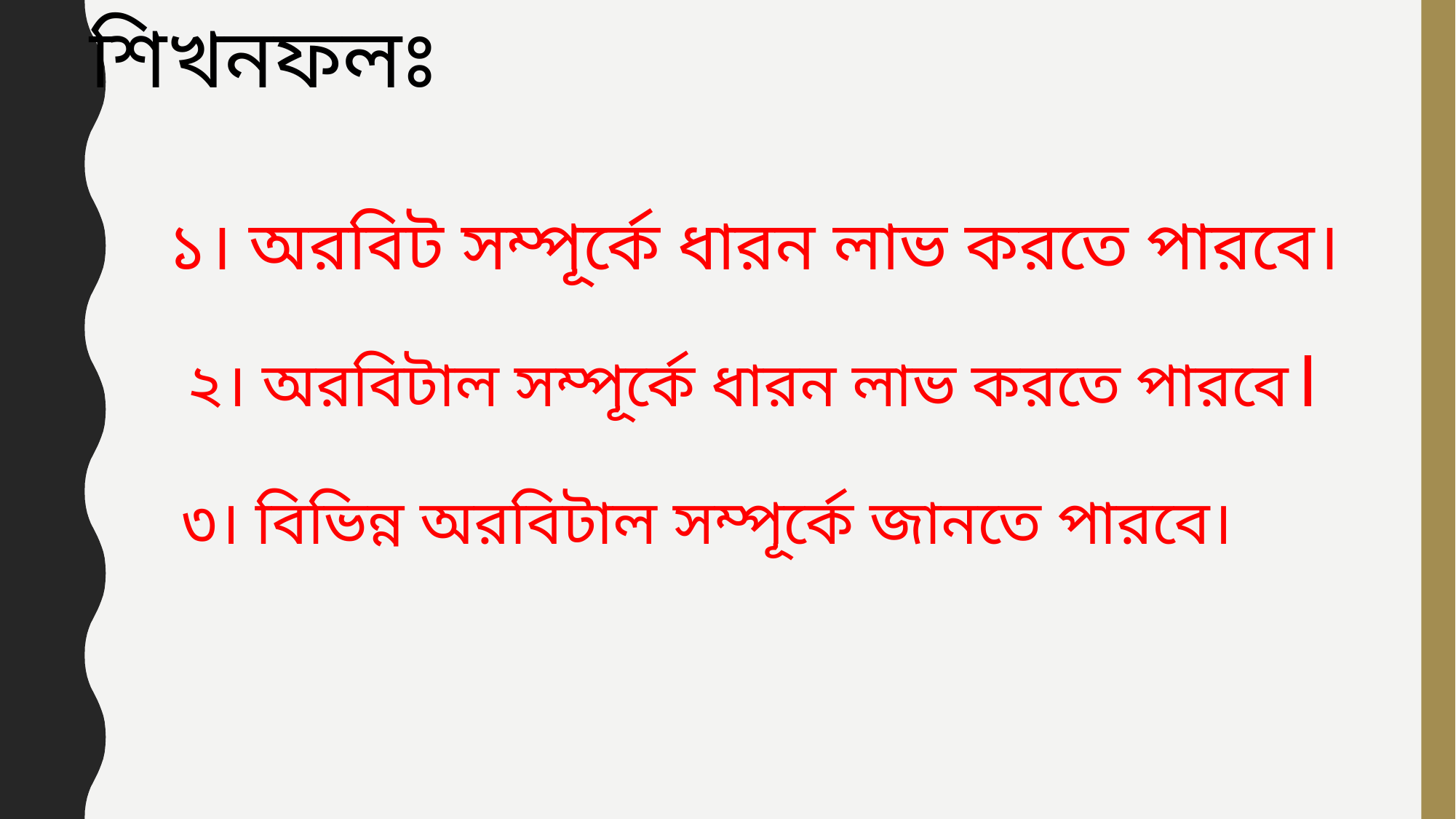

শিখনফলঃ
১। অরবিট সম্পূর্কে ধারন লাভ করতে পারবে।
২। অরবিটাল সম্পূর্কে ধারন লাভ করতে পারবে।
৩। বিভিন্ন অরবিটাল সম্পূর্কে জানতে পারবে।